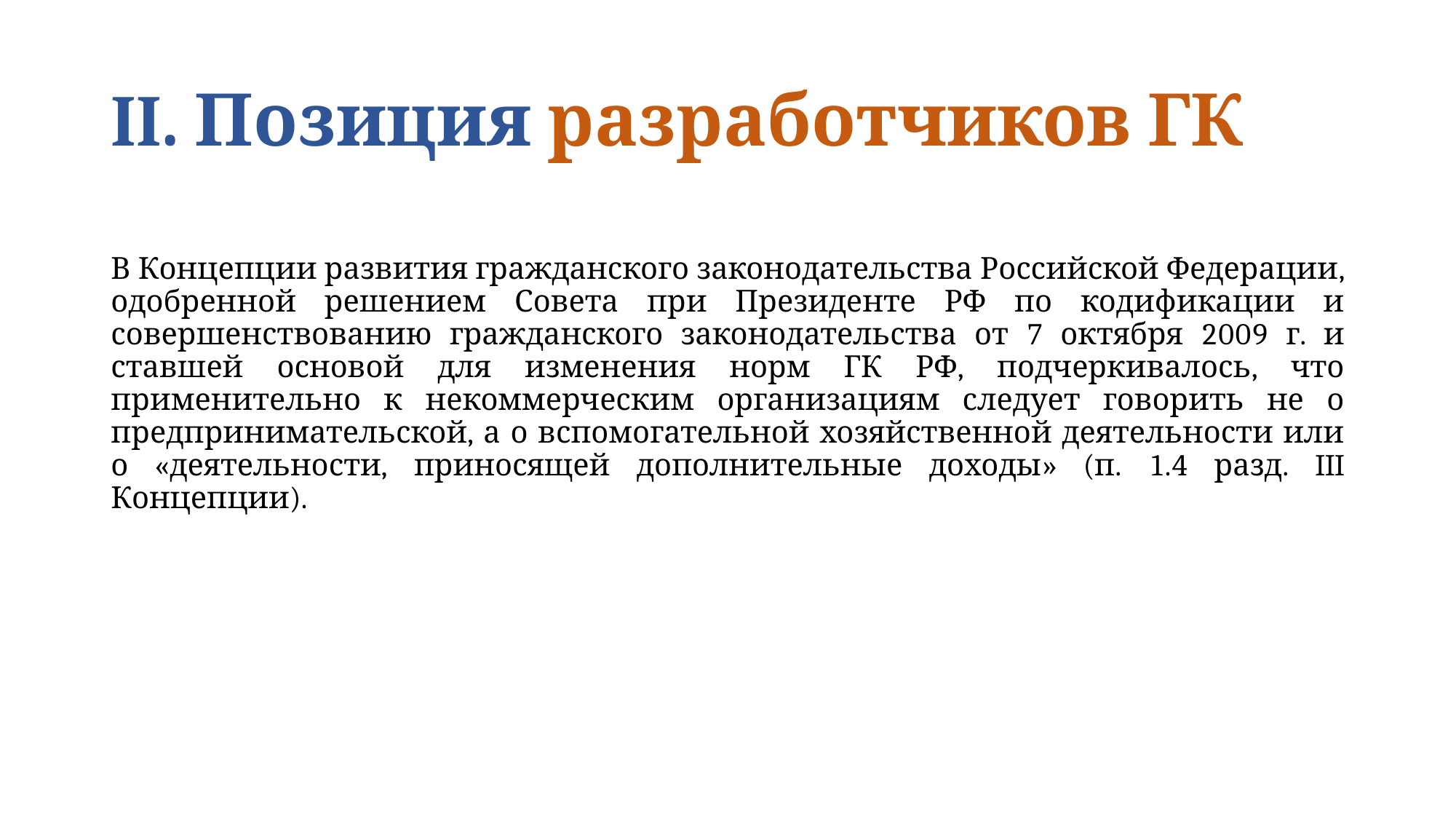

# II. Позиция разработчиков ГК
В Концепции развития гражданского законодательства Российской Федерации, одобренной решением Совета при Президенте РФ по кодификации и совершенствованию гражданского законодательства от 7 октября 2009 г. и ставшей основой для изменения норм ГК РФ, подчеркивалось, что применительно к некоммерческим организациям следует говорить не о предпринимательской, а о вспомогательной хозяйственной деятельности или о «деятельности, приносящей дополнительные доходы» (п. 1.4 разд. III Концепции).